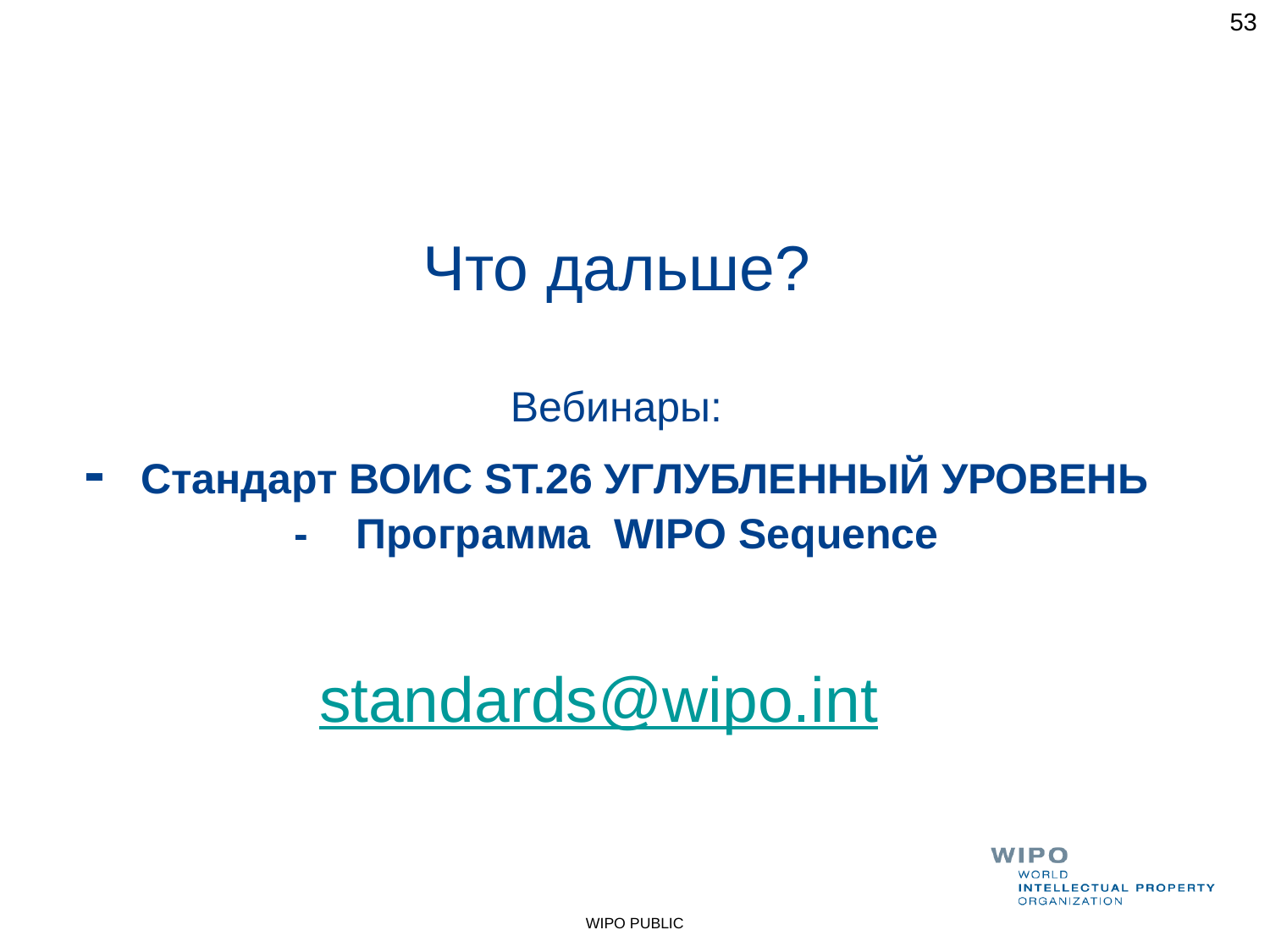

53
# Что дальше? Вебинары: -  Стандарт ВОИС ST.26 УГЛУБЛЕННЫЙ УРОВЕНЬ -    Программа  WIPO Sequence standards@wipo.int